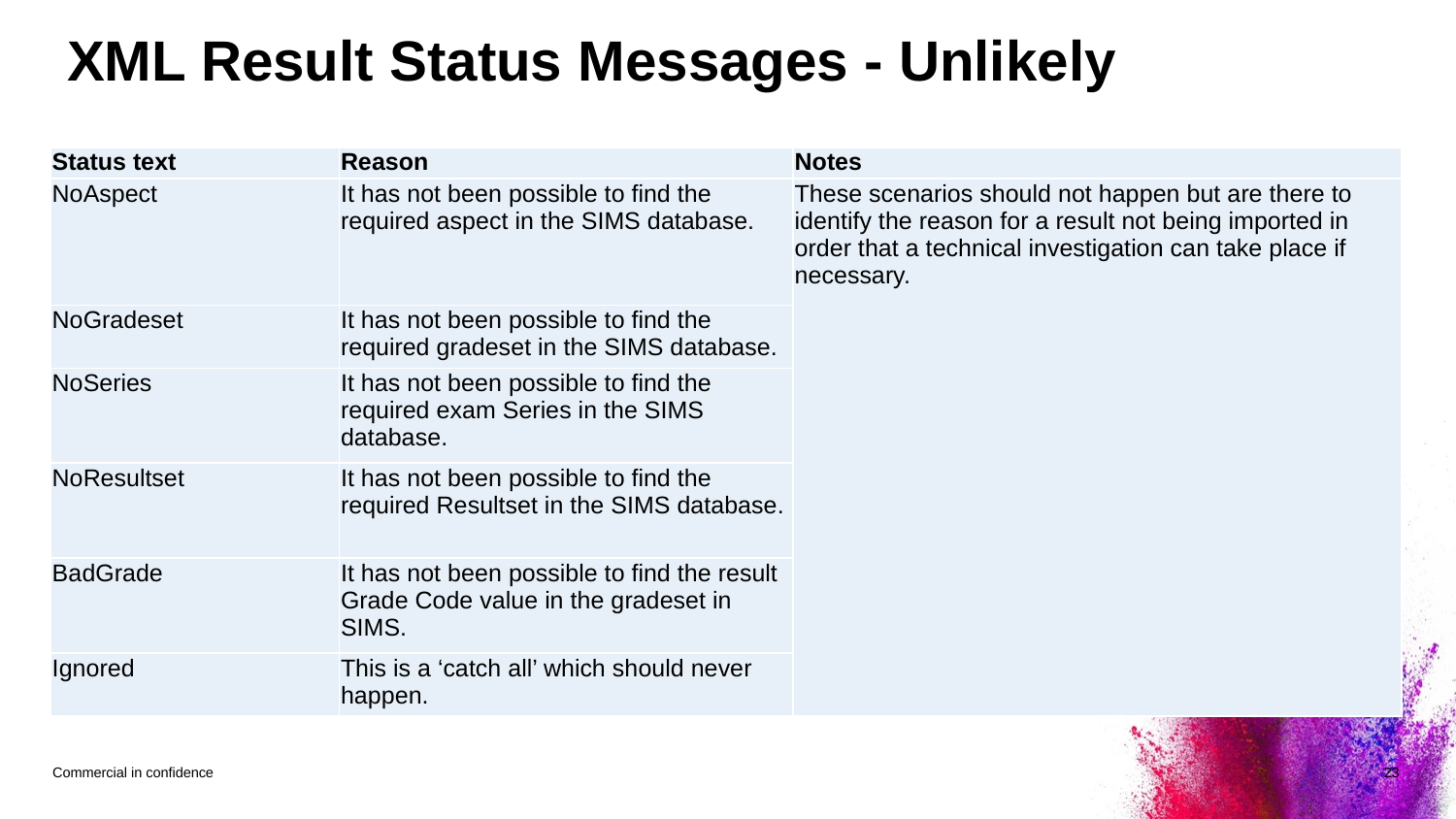

# XML Result Status Messages - Unlikely
| Status text | Reason | Notes |
| --- | --- | --- |
| NoAspect | It has not been possible to find the required aspect in the SIMS database. | These scenarios should not happen but are there to identify the reason for a result not being imported in order that a technical investigation can take place if necessary. |
| NoGradeset | It has not been possible to find the required gradeset in the SIMS database. |  |
| NoSeries | It has not been possible to find the required exam Series in the SIMS database. |  |
| NoResultset | It has not been possible to find the required Resultset in the SIMS database. |  |
| BadGrade | It has not been possible to find the result Grade Code value in the gradeset in SIMS. |  |
| Ignored | This is a ‘catch all’ which should never happen. |  |
Commercial in confidence
23